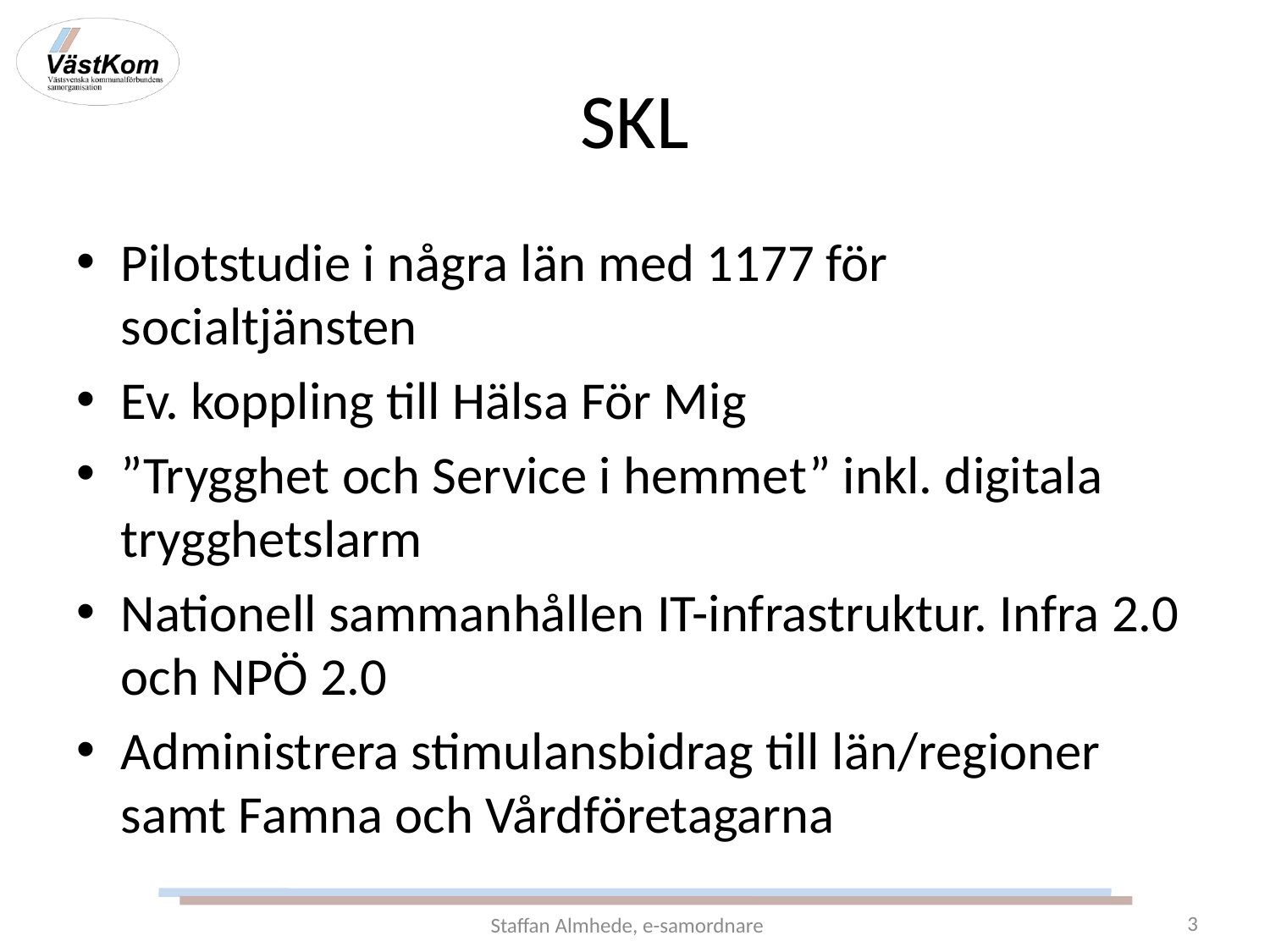

# SKL
Pilotstudie i några län med 1177 för socialtjänsten
Ev. koppling till Hälsa För Mig
”Trygghet och Service i hemmet” inkl. digitala trygghetslarm
Nationell sammanhållen IT-infrastruktur. Infra 2.0 och NPÖ 2.0
Administrera stimulansbidrag till län/regioner samt Famna och Vårdföretagarna

3
Staffan Almhede, e-samordnare